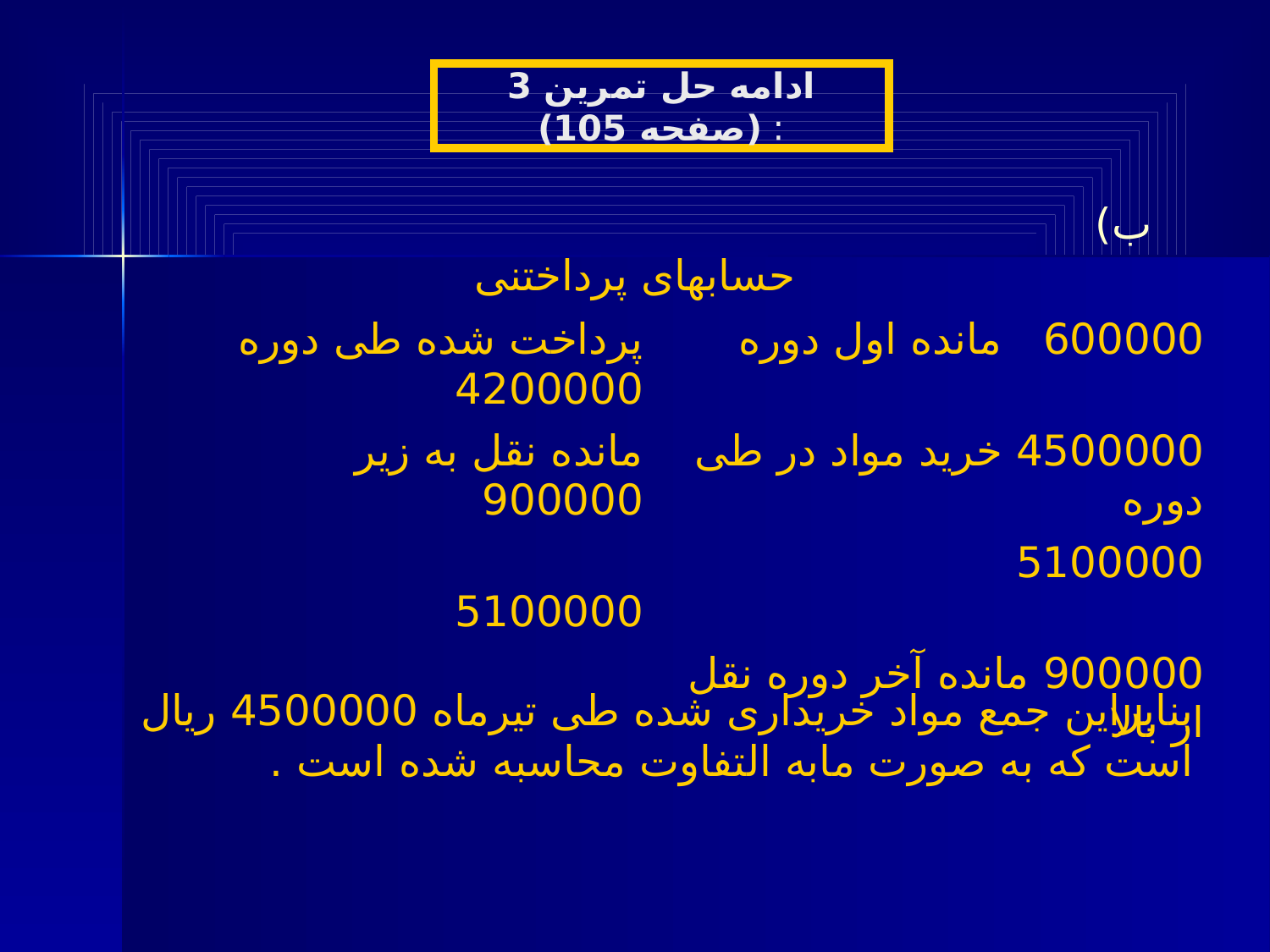

ادامه حل تمرین 3 (صفحه 105) :
ب)
| حسابهای پرداختنی |  |
| --- | --- |
| پرداخت شده طی دوره 4200000 | 600000 مانده اول دوره |
| مانده نقل به زیر 900000 | 4500000 خرید مواد در طی دوره |
| 5100000 | 5100000 |
|  | 900000 مانده آخر دوره نقل از بالا |
بنابراین جمع مواد خریداری شده طی تیرماه 4500000 ریال است که به صورت مابه التفاوت محاسبه شده است .